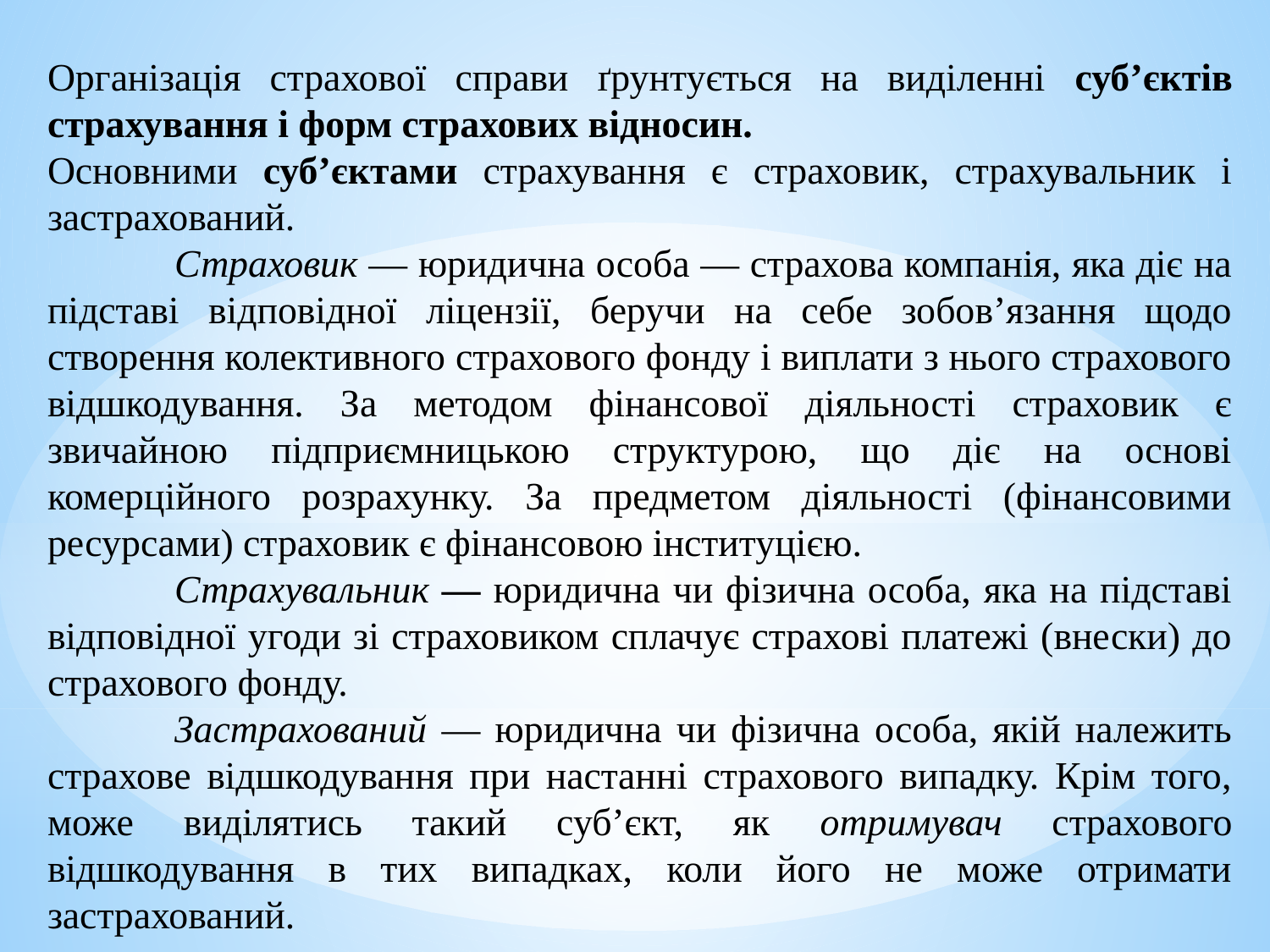

Організація страхової справи ґрунтується на виділенні суб’єк­тів страхування і форм страхових відносин.
Основними суб’єктами страхування є страховик, страхувальник і застрахований.
	Страховик — юридична особа — страхова компанія, яка діє на підставі відповідної ліцензії, беручи на себе зобов’язання щодо створення колективного страхового фонду і виплати з нього страхового відшкодування. За методом фінансової діяльності страховик є звичайною підприємницькою структурою, що діє на основі комерційного розрахунку. За предметом діяльності (фінансовими ресурсами) страховик є фінансовою інституцією.
	Страхувальник — юридична чи фізична особа, яка на підставі відповідної угоди зі страховиком сплачує страхові платежі (внески) до страхового фонду.
	Застрахований — юридична чи фізична особа, якій належить страхове відшкодування при настанні страхового випадку. Крім того, може виділятись такий суб’єкт, як отримувач страхового відшкодування в тих випадках, коли його не може отримати застрахований.